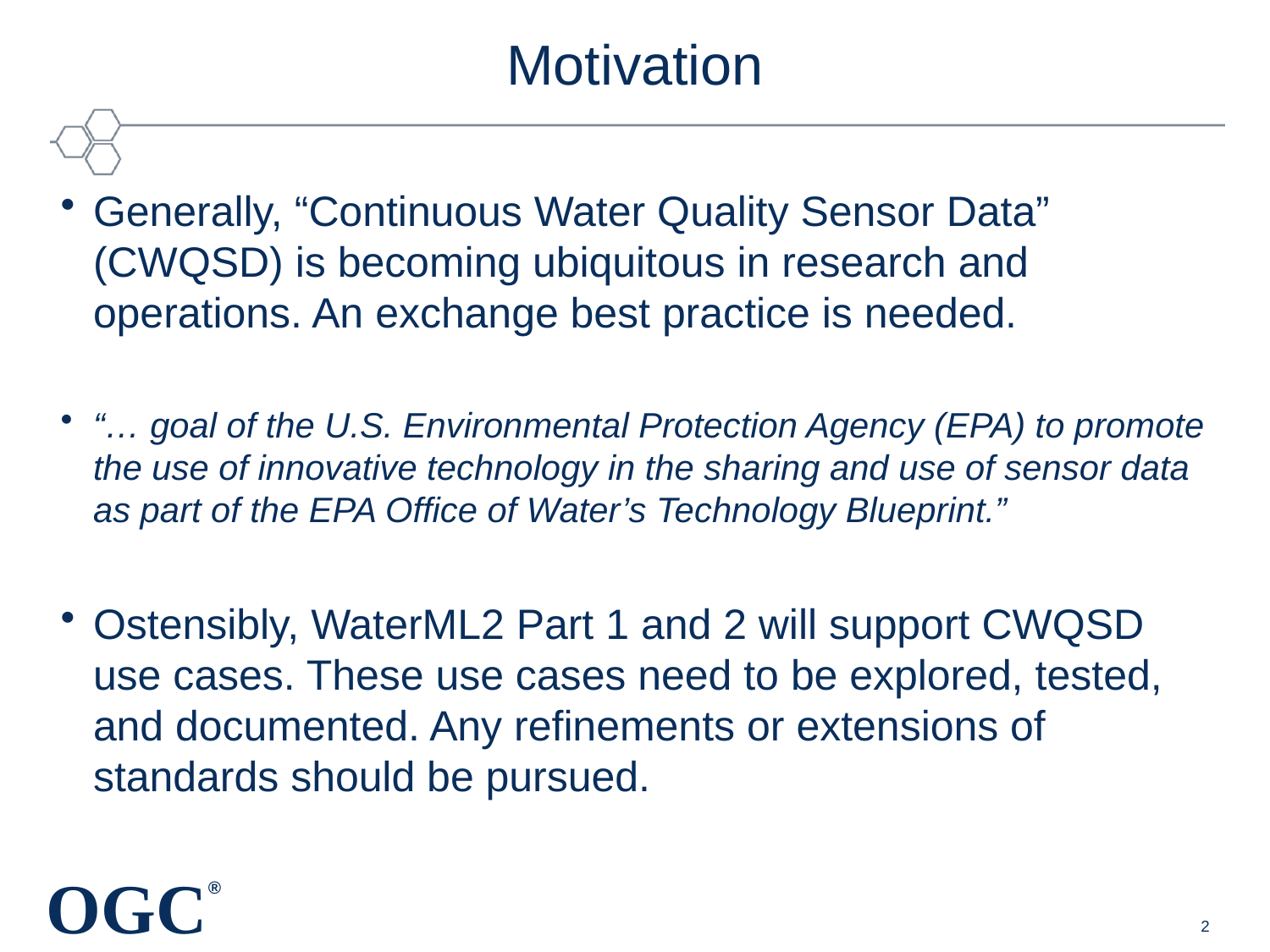

# Motivation
Generally, “Continuous Water Quality Sensor Data” (CWQSD) is becoming ubiquitous in research and operations. An exchange best practice is needed.

“… goal of the U.S. Environmental Protection Agency (EPA) to promote the use of innovative technology in the sharing and use of sensor data as part of the EPA Office of Water’s Technology Blueprint.”

Ostensibly, WaterML2 Part 1 and 2 will support CWQSD use cases. These use cases need to be explored, tested, and documented. Any refinements or extensions of standards should be pursued.
2